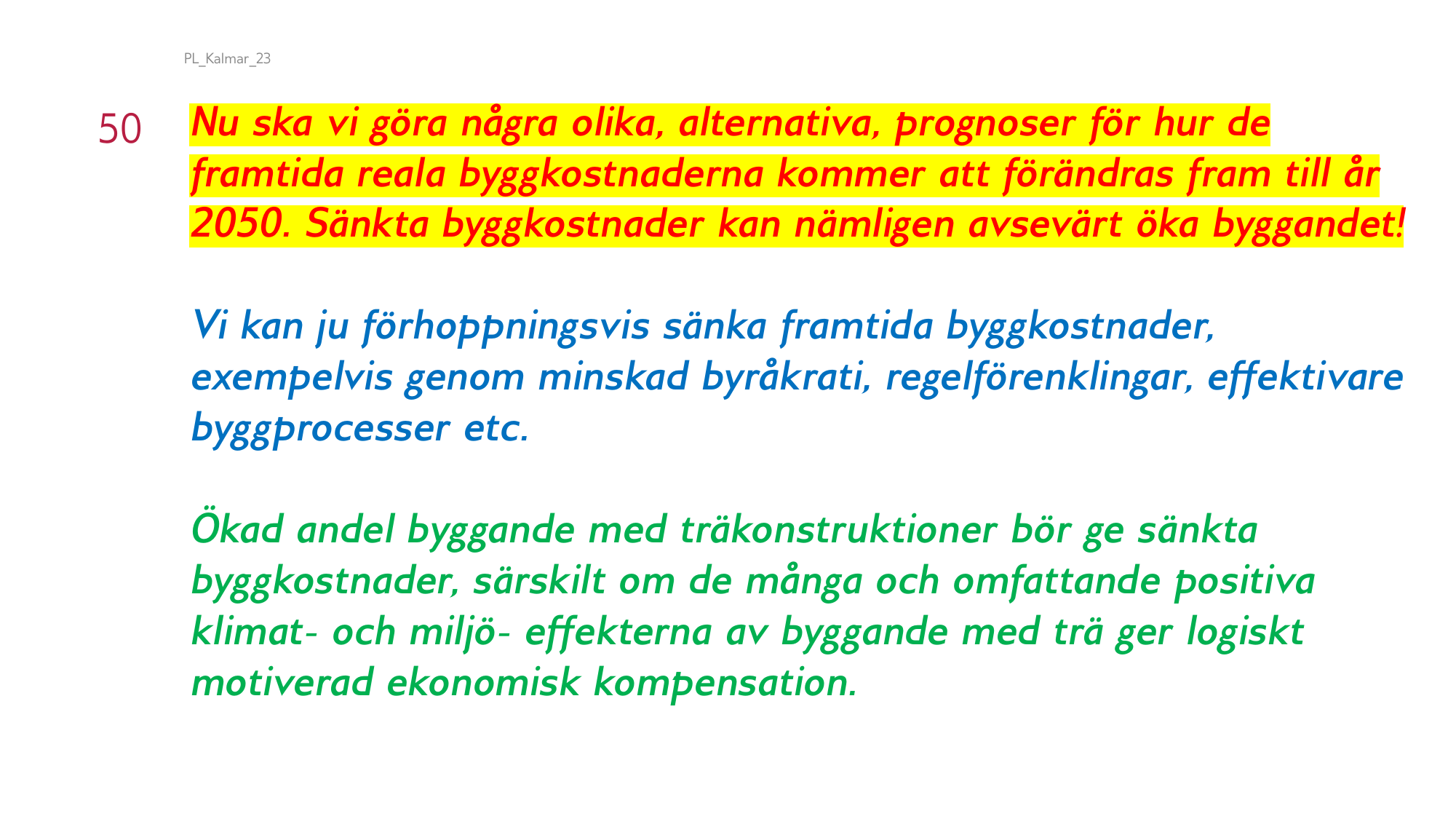

PL_Kalmar_23
Nu ska vi göra några olika, alternativa, prognoser för hur de framtida reala byggkostnaderna kommer att förändras fram till år 2050. Sänkta byggkostnader kan nämligen avsevärt öka byggandet!

Vi kan ju förhoppningsvis sänka framtida byggkostnader, exempelvis genom minskad byråkrati, regelförenklingar, effektivare byggprocesser etc.

Ökad andel byggande med träkonstruktioner bör ge sänkta byggkostnader, särskilt om de många och omfattande positiva klimat- och miljö- effekterna av byggande med trä ger logiskt motiverad ekonomisk kompensation.
50